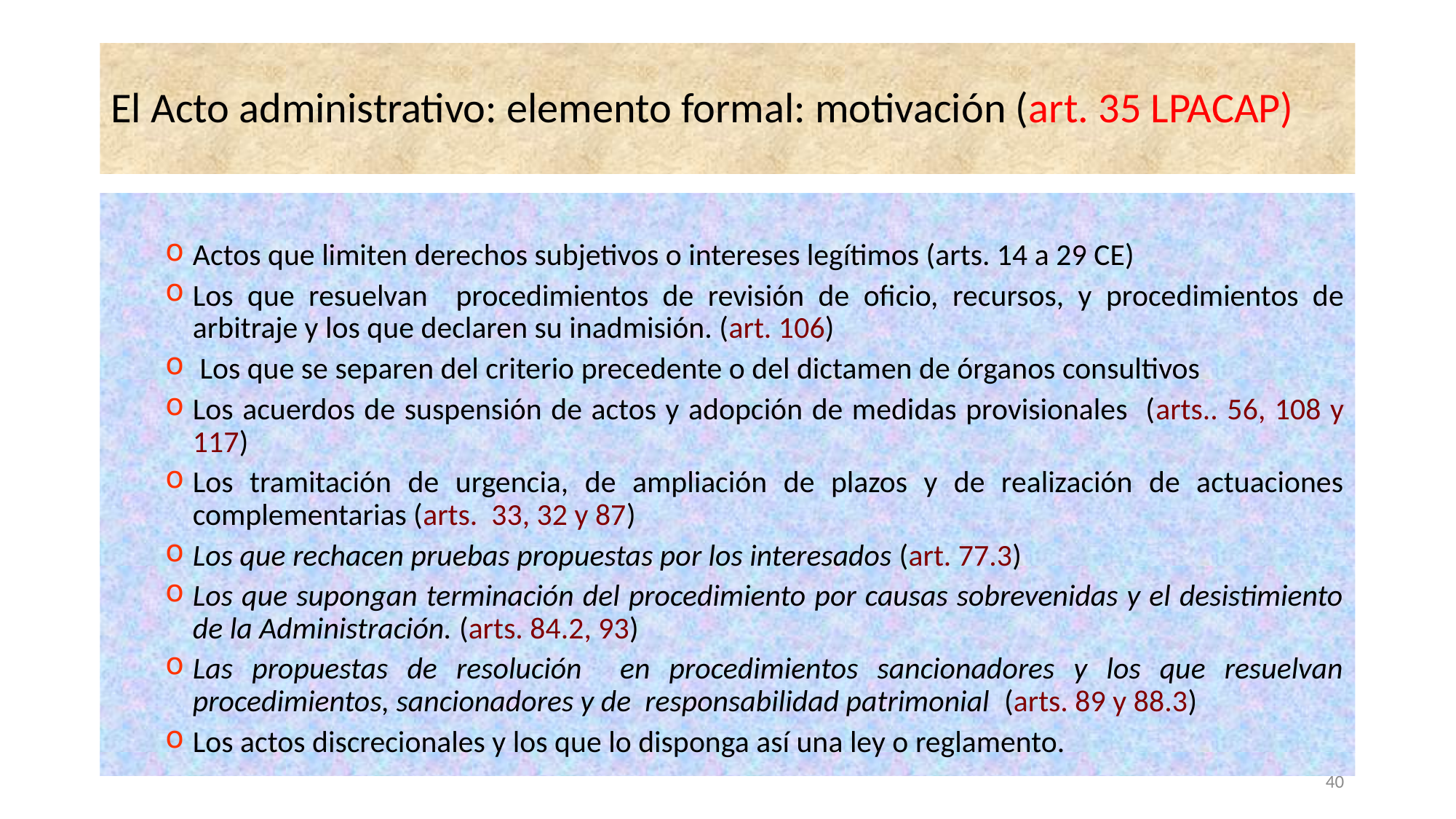

# El Acto administrativo: elemento formal: motivación (art. 35 LPACAP)

Actos que limiten derechos subjetivos o intereses legítimos (arts. 14 a 29 CE)
Los que resuelvan  procedimientos de revisión de oficio, recursos, y procedimientos de arbitraje y los que declaren su inadmisión. (art. 106)
 Los que se separen del criterio precedente o del dictamen de órganos consultivos
Los acuerdos de suspensión de actos y adopción de medidas provisionales  (arts.. 56, 108 y 117)
Los tramitación de urgencia, de ampliación de plazos y de realización de actuaciones complementarias (arts.  33, 32 y 87)
Los que rechacen pruebas propuestas por los interesados (art. 77.3)
Los que supongan terminación del procedimiento por causas sobrevenidas y el desistimiento de la Administración. (arts. 84.2, 93)
Las propuestas de resolución  en procedimientos sancionadores y los que resuelvan procedimientos, sancionadores y de  responsabilidad patrimonial  (arts. 89 y 88.3)
Los actos discrecionales y los que lo disponga así una ley o reglamento.

40